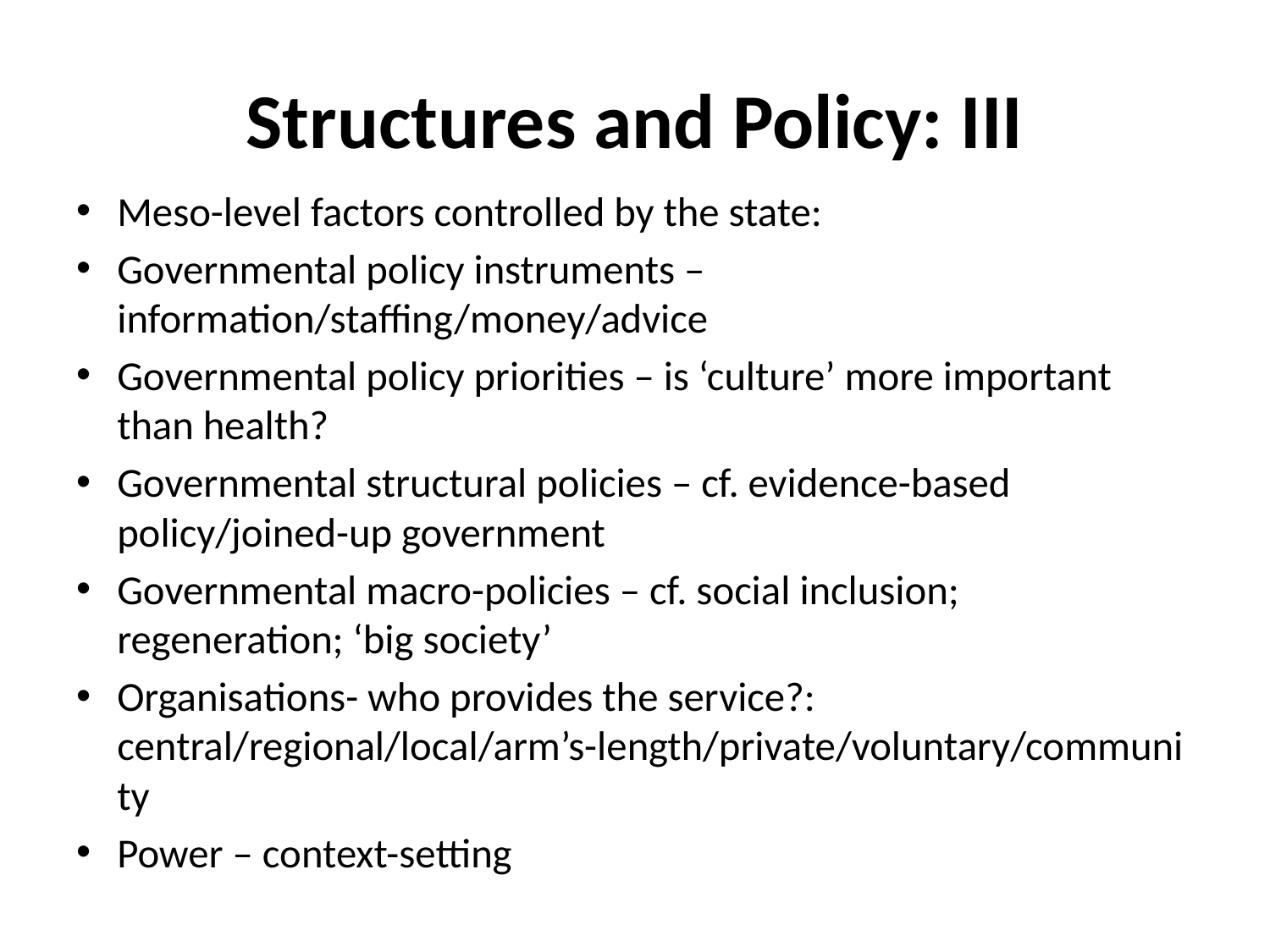

# Structures and Policy: III
Meso-level factors controlled by the state:
Governmental policy instruments – information/staffing/money/advice
Governmental policy priorities – is ‘culture’ more important than health?
Governmental structural policies – cf. evidence-based policy/joined-up government
Governmental macro-policies – cf. social inclusion; regeneration; ‘big society’
Organisations- who provides the service?: central/regional/local/arm’s-length/private/voluntary/community
Power – context-setting